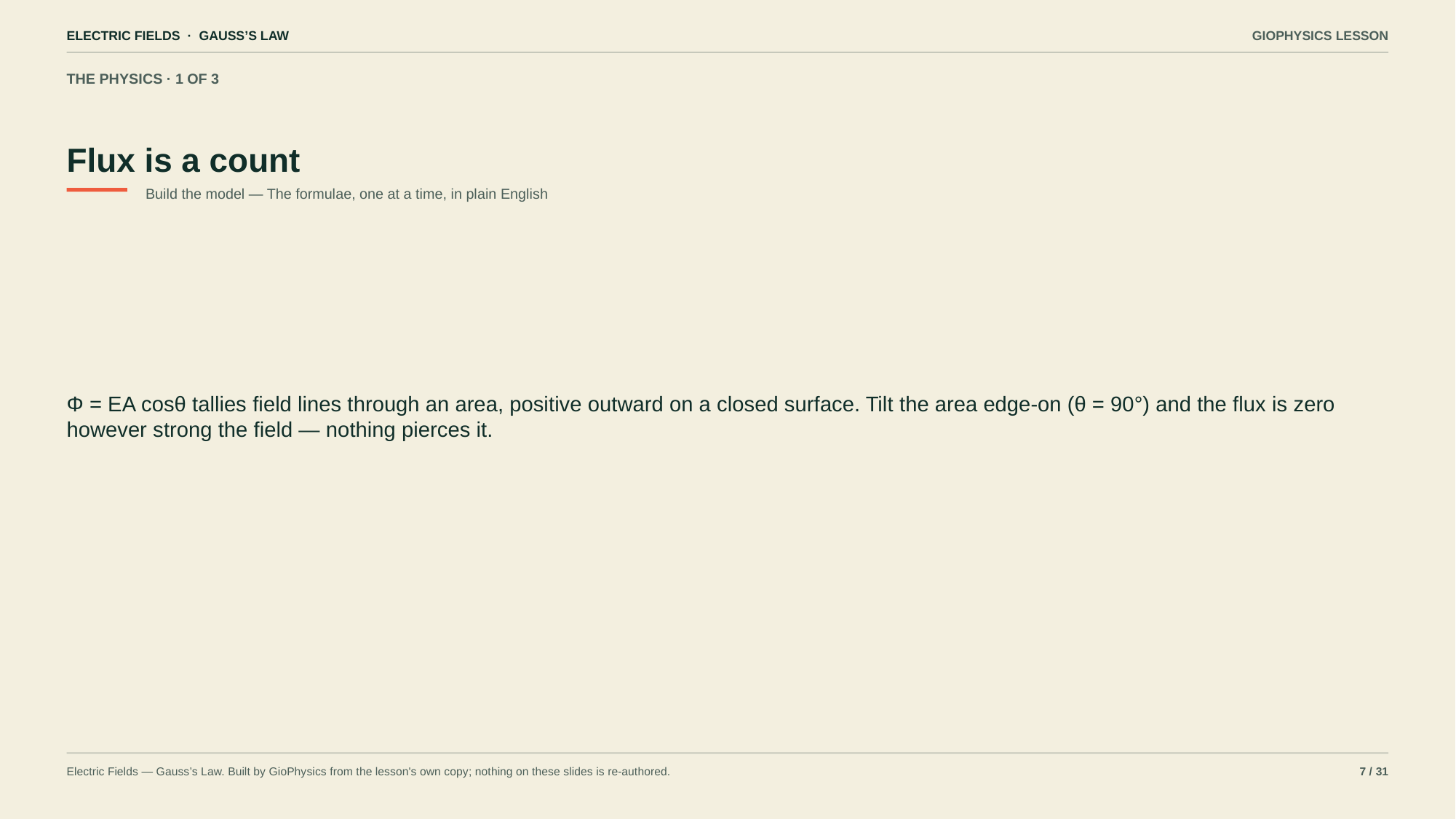

ELECTRIC FIELDS  ·  GAUSS’S LAW
GIOPHYSICS LESSON

THE PHYSICS · 1 OF 3
Flux is a count
Build the model — The formulae, one at a time, in plain English

Φ = EA cosθ tallies field lines through an area, positive outward on a closed surface. Tilt the area edge-on (θ = 90°) and the flux is zero however strong the field — nothing pierces it.

Electric Fields — Gauss’s Law. Built by GioPhysics from the lesson's own copy; nothing on these slides is re-authored.
7 / 31